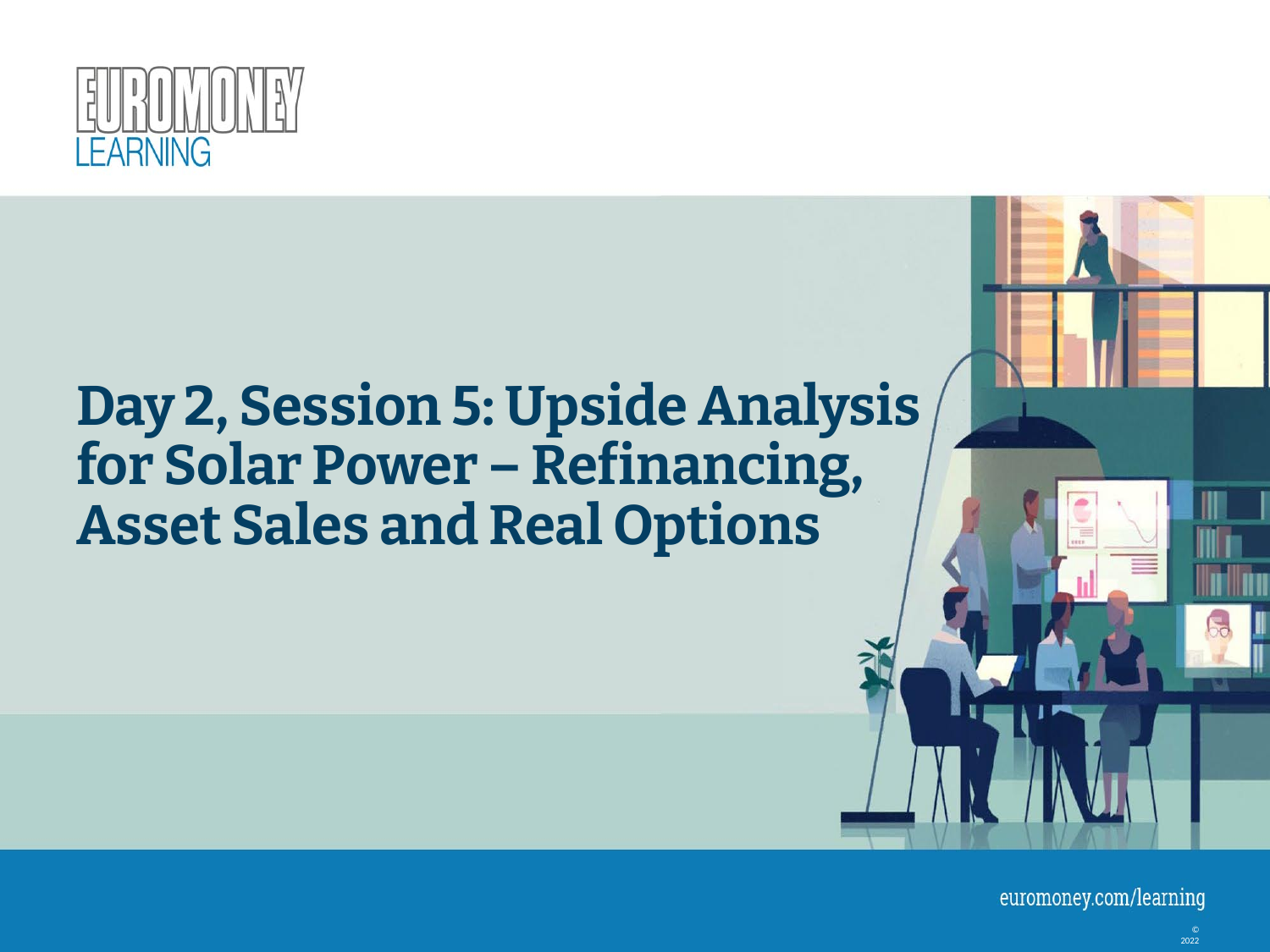

# Day 2, Session 5: Upside Analysis for Solar Power – Refinancing, Asset Sales and Real Options